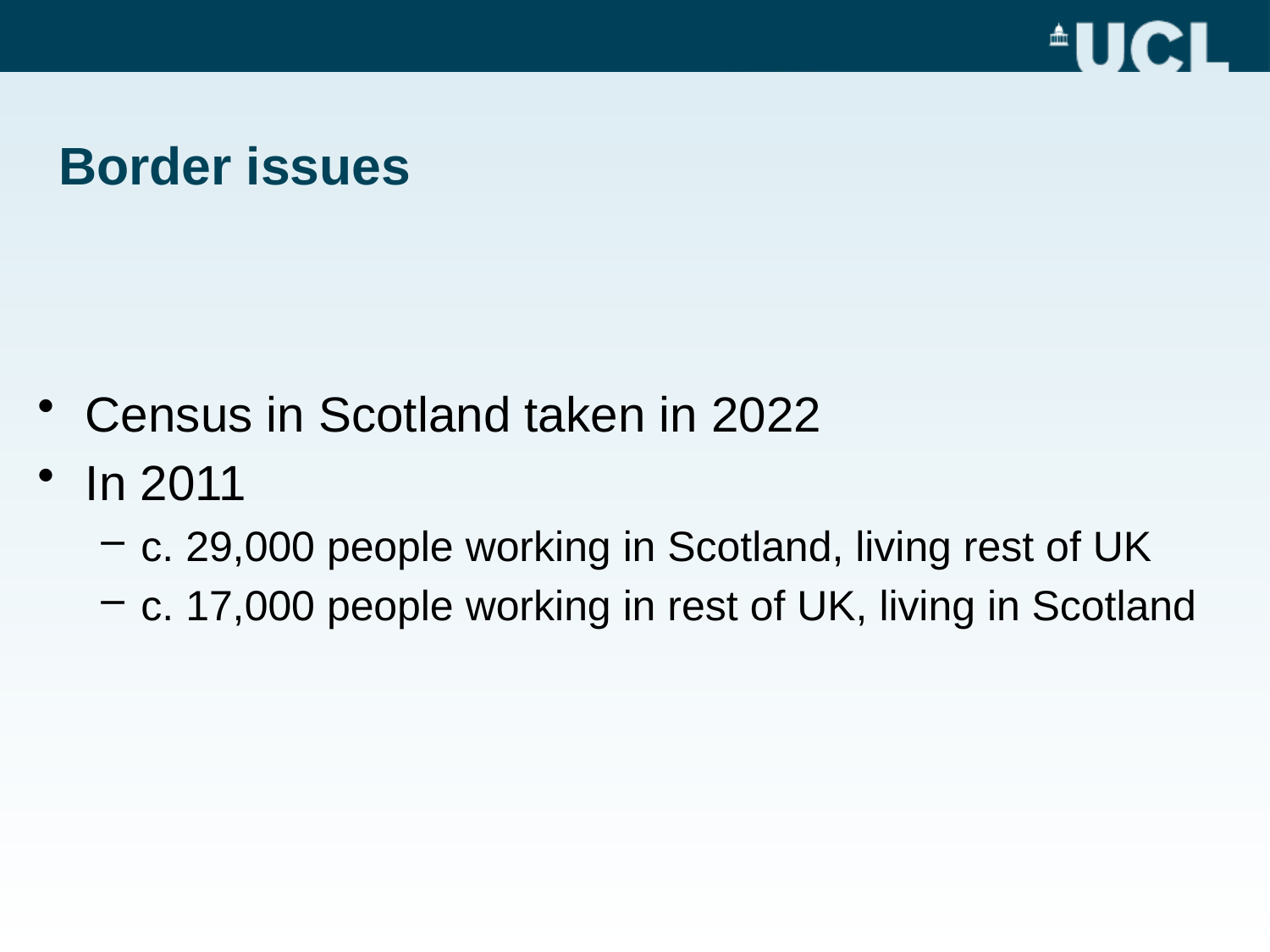

# Border issues
Census in Scotland taken in 2022
In 2011
c. 29,000 people working in Scotland, living rest of UK
c. 17,000 people working in rest of UK, living in Scotland